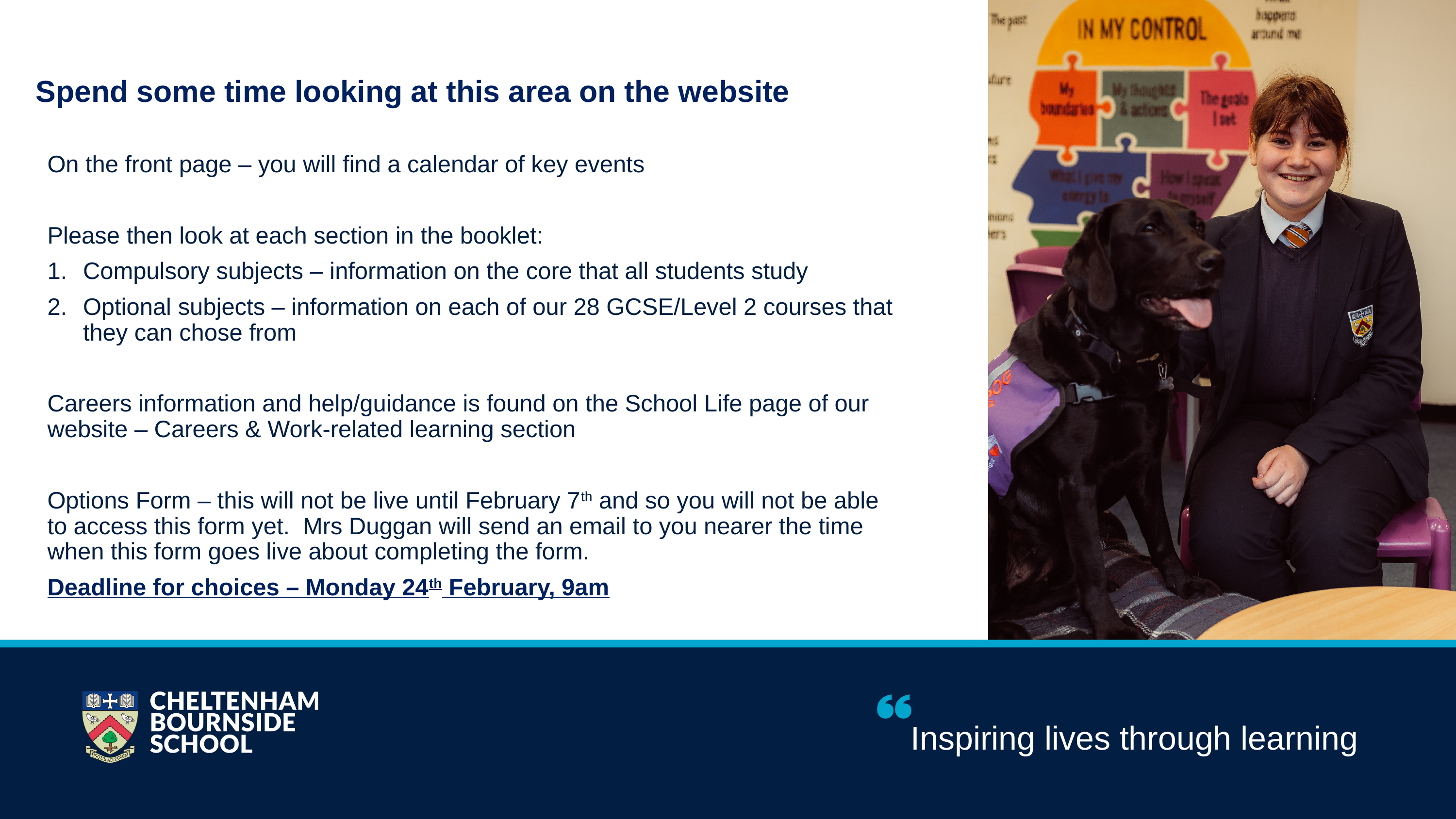

Spend some time looking at this area on the website
On the front page – you will find a calendar of key events

Please then look at each section in the booklet:
Compulsory subjects – information on the core that all students study
Optional subjects – information on each of our 28 GCSE/Level 2 courses that they can chose from

Careers information and help/guidance is found on the School Life page of our website – Careers & Work-related learning section

Options Form – this will not be live until February 7th and so you will not be able to access this form yet.  Mrs Duggan will send an email to you nearer the time when this form goes live about completing the form.
Deadline for choices – Monday 24th February, 9am

SDG PROGRESS REPORT 2025

Inspiring lives through learning